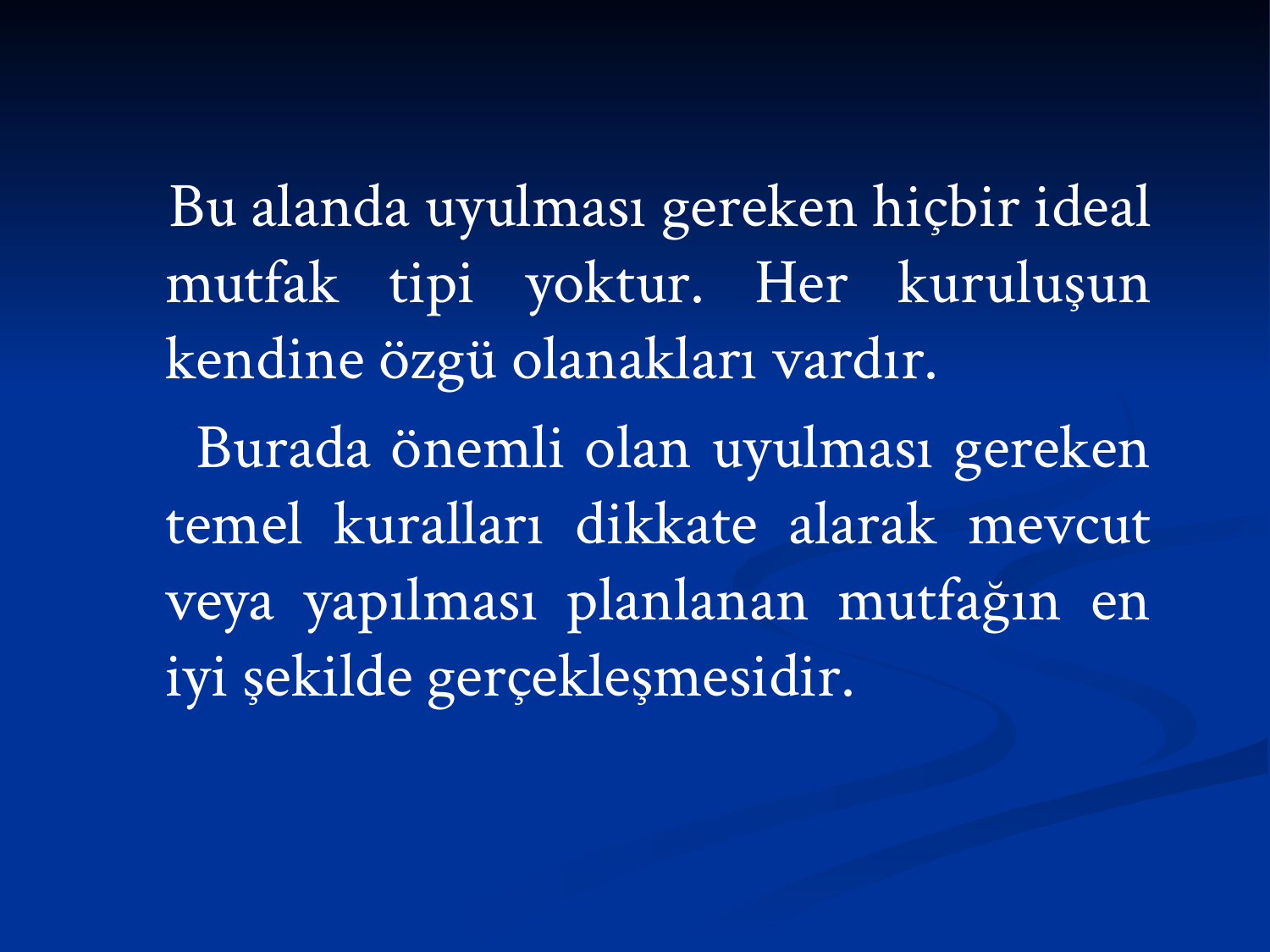

Bu alanda uyulması gereken hiçbir ideal mutfak tipi yoktur. Her kuruluşun kendine özgü olanakları vardır.
    Burada önemli olan uyulması gereken temel kuralları dikkate alarak mevcut veya yapılması planlanan mutfağın en iyi şekilde gerçekleşmesidir.